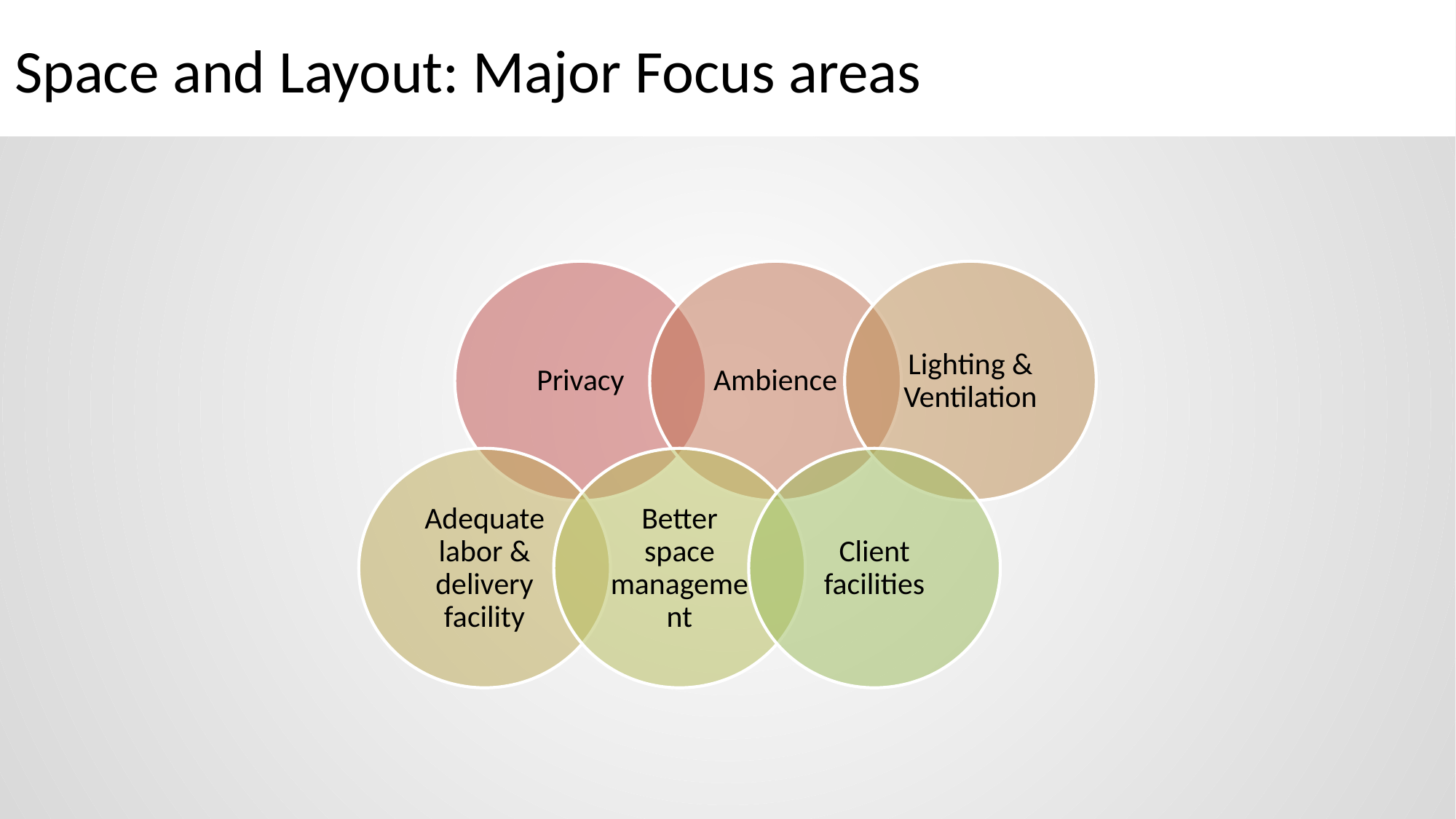

# Space and Layout: Major Focus areas
Privacy
Ambience
Lighting & Ventilation
Adequate labor & delivery facility
Better space management
Client facilities